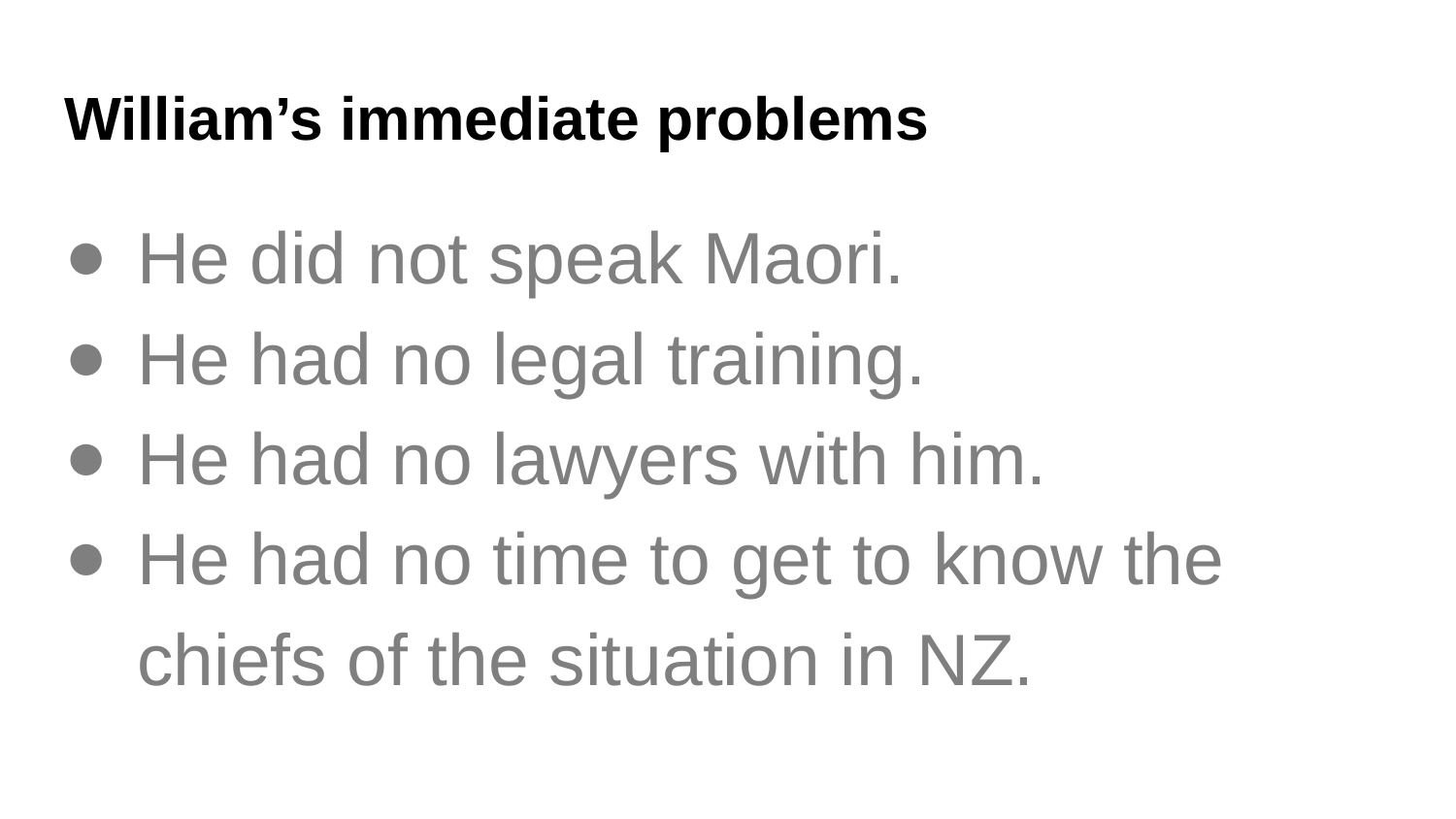

# William’s immediate problems
He did not speak Maori.
He had no legal training.
He had no lawyers with him.
He had no time to get to know the chiefs of the situation in NZ.